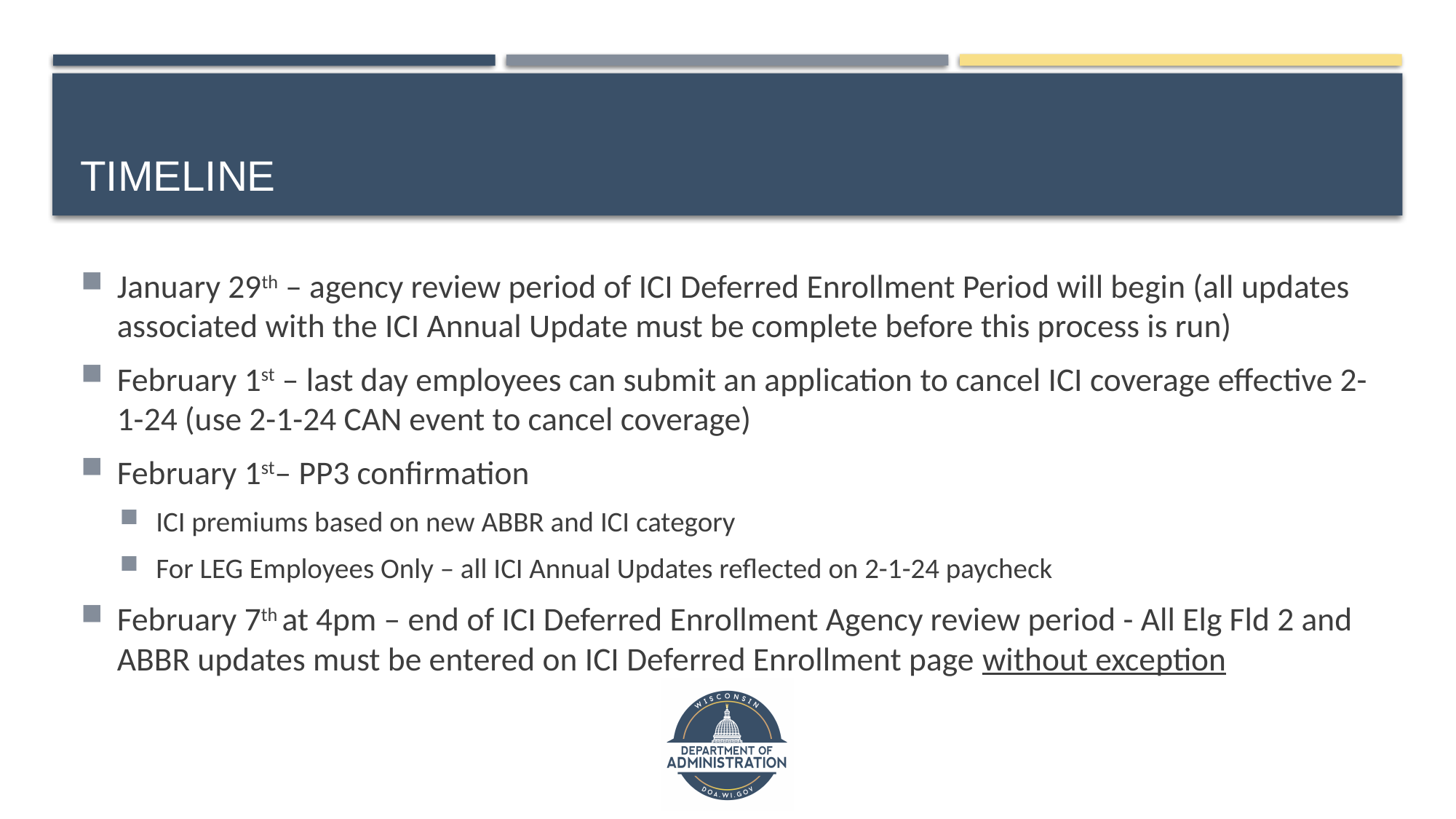

# Timeline
January 29th – agency review period of ICI Deferred Enrollment Period will begin (all updates associated with the ICI Annual Update must be complete before this process is run)
February 1st – last day employees can submit an application to cancel ICI coverage effective 2-1-24 (use 2-1-24 CAN event to cancel coverage)
February 1st– PP3 confirmation
ICI premiums based on new ABBR and ICI category
For LEG Employees Only – all ICI Annual Updates reflected on 2-1-24 paycheck
February 7th at 4pm – end of ICI Deferred Enrollment Agency review period - All Elg Fld 2 and ABBR updates must be entered on ICI Deferred Enrollment page without exception